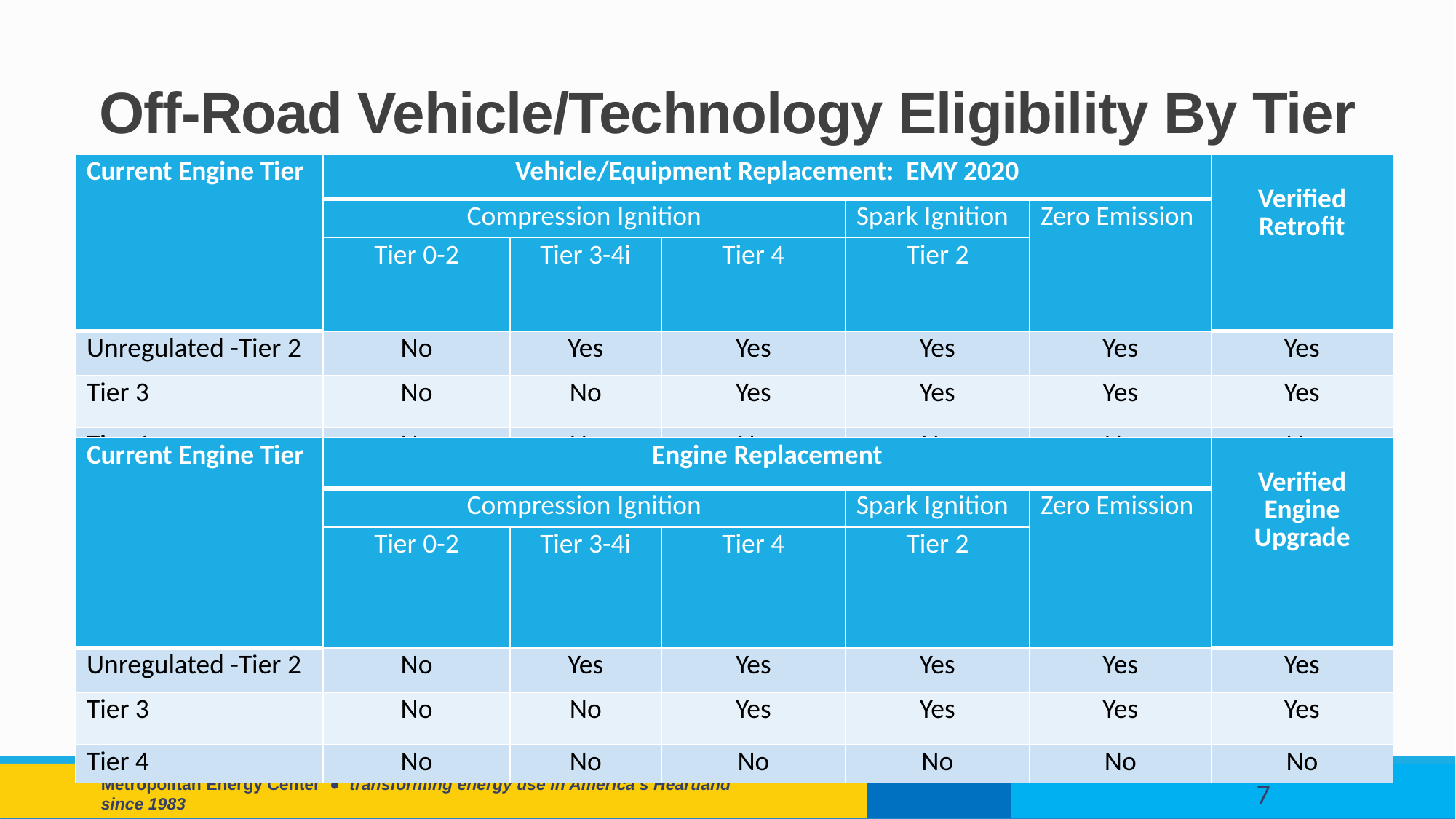

# Off-Road Vehicle/Technology Eligibility By Tier

| Current Engine Tier | Vehicle/Equipment Replacement: EMY 2020 |  |  |  |  | Verified Retrofit |
| --- | --- | --- | --- | --- | --- | --- |
|  | Compression Ignition |  |  | Spark Ignition | Zero Emission |  |
|  | Tier 0-2 | Tier 3-4i | Tier 4 | Tier 2 |  |  |
| Unregulated -Tier 2 | No | Yes | Yes | Yes | Yes | Yes |
| Tier 3 | No | No | Yes | Yes | Yes | Yes |
| Tier 4 | No | No | No | No | No | No |
| Current Engine Tier | Engine Replacement |  |  |  |  | Verified Engine Upgrade |
| --- | --- | --- | --- | --- | --- | --- |
|  | Compression Ignition |  |  | Spark Ignition | Zero Emission |  |
|  | Tier 0-2 | Tier 3-4i | Tier 4 | Tier 2 |  |  |
| Unregulated -Tier 2 | No | Yes | Yes | Yes | Yes | Yes |
| Tier 3 | No | No | Yes | Yes | Yes | Yes |
| Tier 4 | No | No | No | No | No | No |